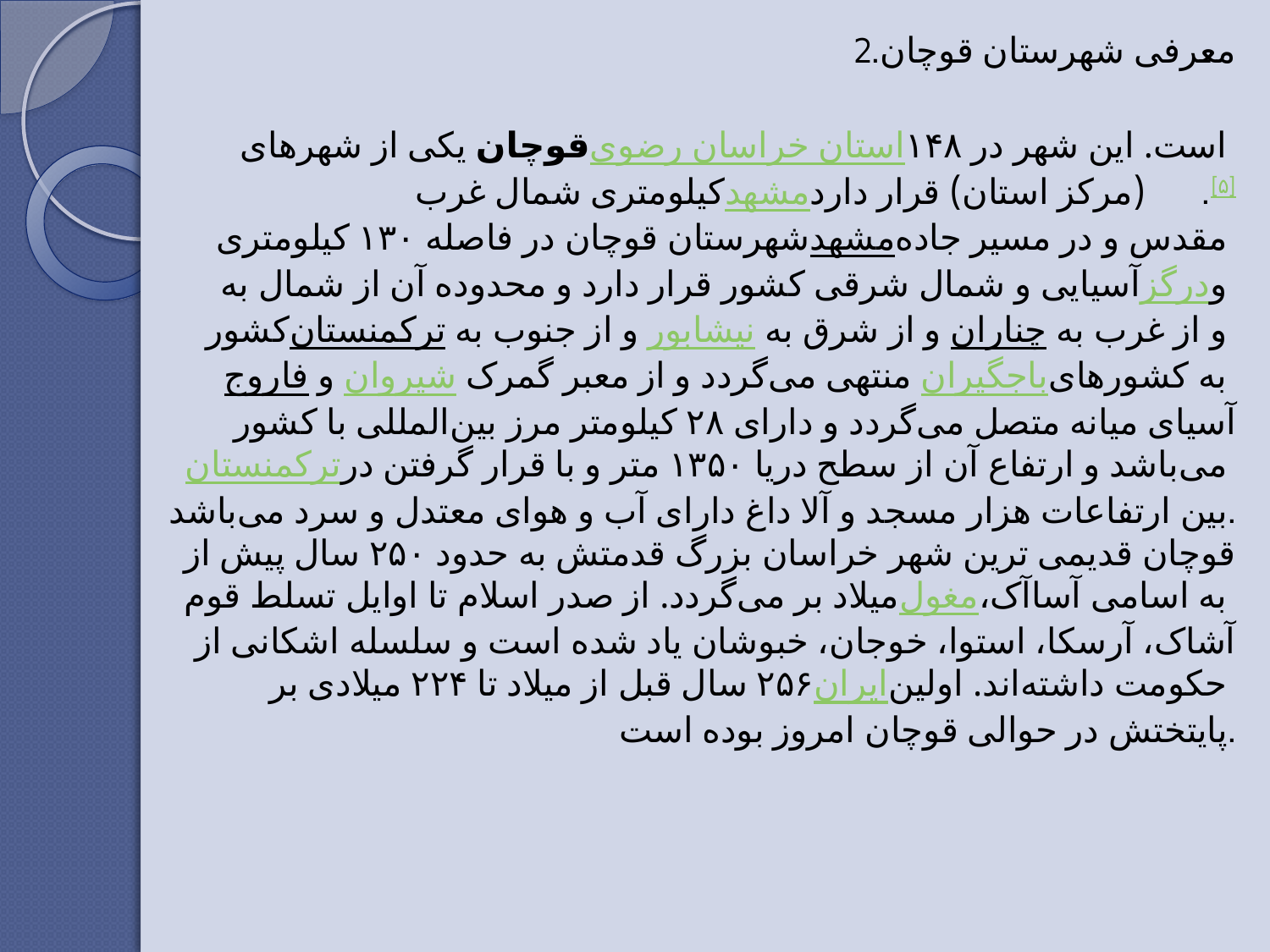

2.معرفی شهرستان قوچان

قوچان یکی از شهرهای استان خراسان رضوی است. این شهر در ۱۴۸ کیلومتری شمال غرب مشهد (مرکز استان) قرار دارد.[۵]
شهرستان قوچان در فاصله ۱۳۰ کیلومتری مشهد مقدس و در مسیر جاده آسیایی و شمال شرقی کشور قرار دارد و محدوده آن از شمال به درگز و کشور ترکمنستان و از جنوب به نیشابور و از شرق به چناران و از غرب به فاروج و شیروان منتهی می‌گردد و از معبر گمرک باجگیران به کشورهای آسیای میانه متصل می‌گردد و دارای ۲۸ کیلومتر مرز بین‌المللی با کشور ترکمنستان می‌باشد و ارتفاع آن از سطح دریا ۱۳۵۰ متر و با قرار گرفتن در بین ارتفاعات هزار مسجد و آلا داغ دارای آب و هوای معتدل و سرد می‌باشد.
قوچان قدیمی ترین شهر خراسان بزرگ قدمتش به حدود ۲۵۰ سال پیش از میلاد بر می‌گردد. از صدر اسلام تا اوایل تسلط قوم مغول به اسامی آساآک، آشاک، آرسکا، استوا، خوجان، خبوشان یاد شده است و سلسله اشکانی از ۲۵۶ سال قبل از میلاد تا ۲۲۴ میلادی بر ایران حکومت داشته‌اند. اولین پایتختش در حوالی قوچان امروز بوده است.